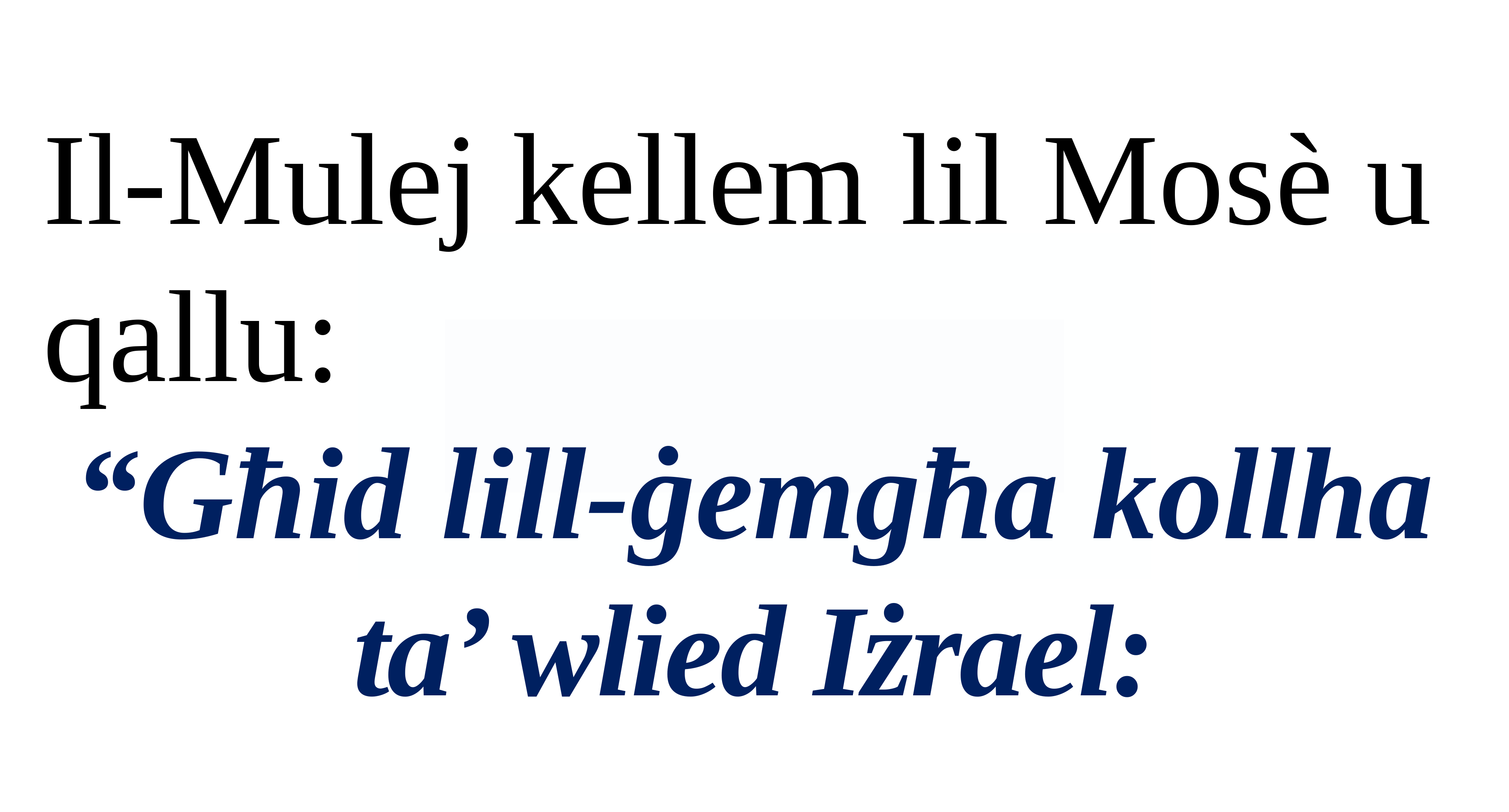

Il-Mulej kellem lil Mosè u qallu:
“Għid lill-ġemgħa kollha ta’ wlied Iżrael: